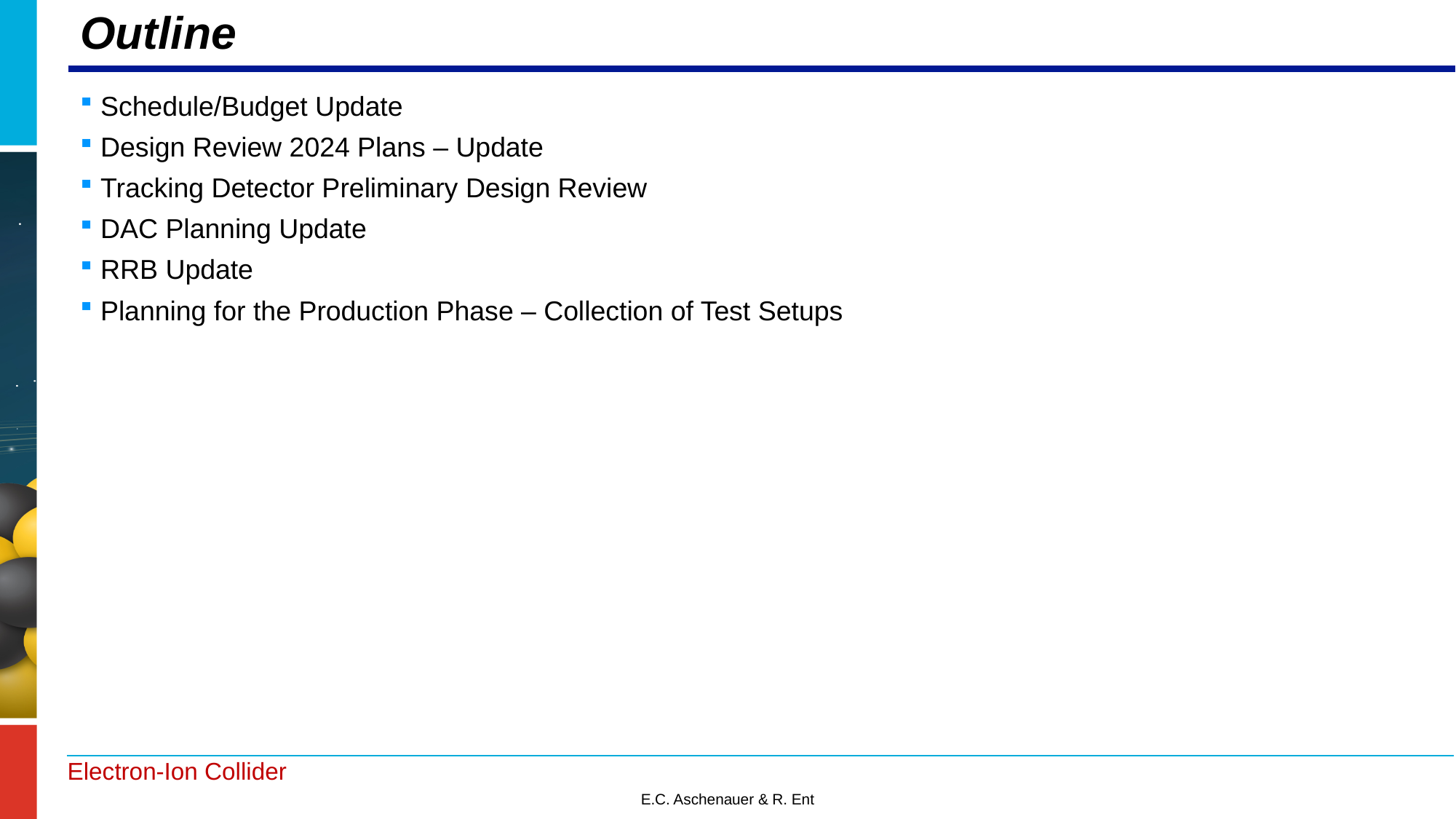

# Outline
Schedule/Budget Update
Design Review 2024 Plans – Update
Tracking Detector Preliminary Design Review
DAC Planning Update
RRB Update
Planning for the Production Phase – Collection of Test Setups